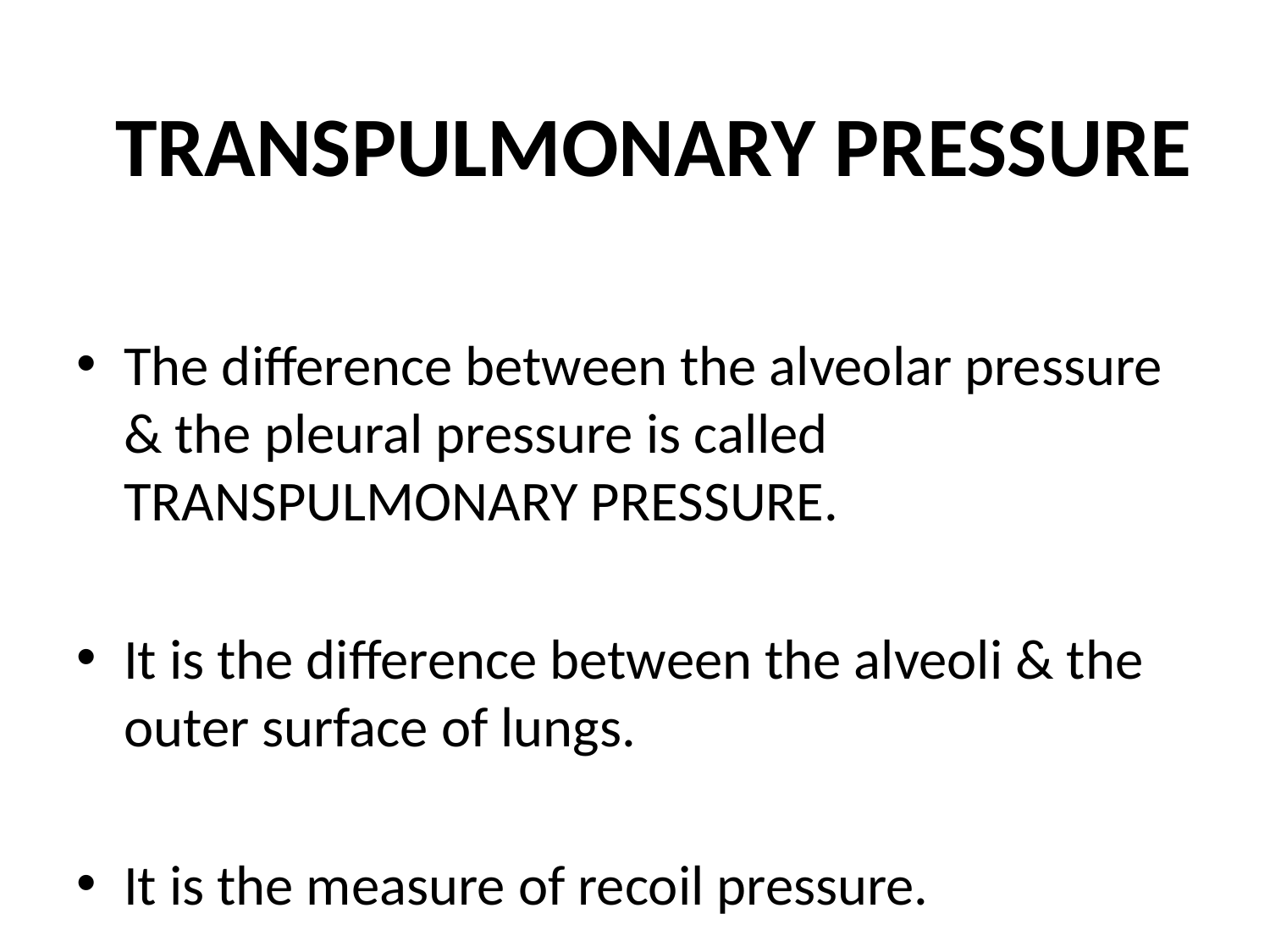

# TRANSPULMONARY PRESSURE

The difference between the alveolar pressure & the pleural pressure is called TRANSPULMONARY PRESSURE.

It is the difference between the alveoli & the outer surface of lungs.

It is the measure of recoil pressure.